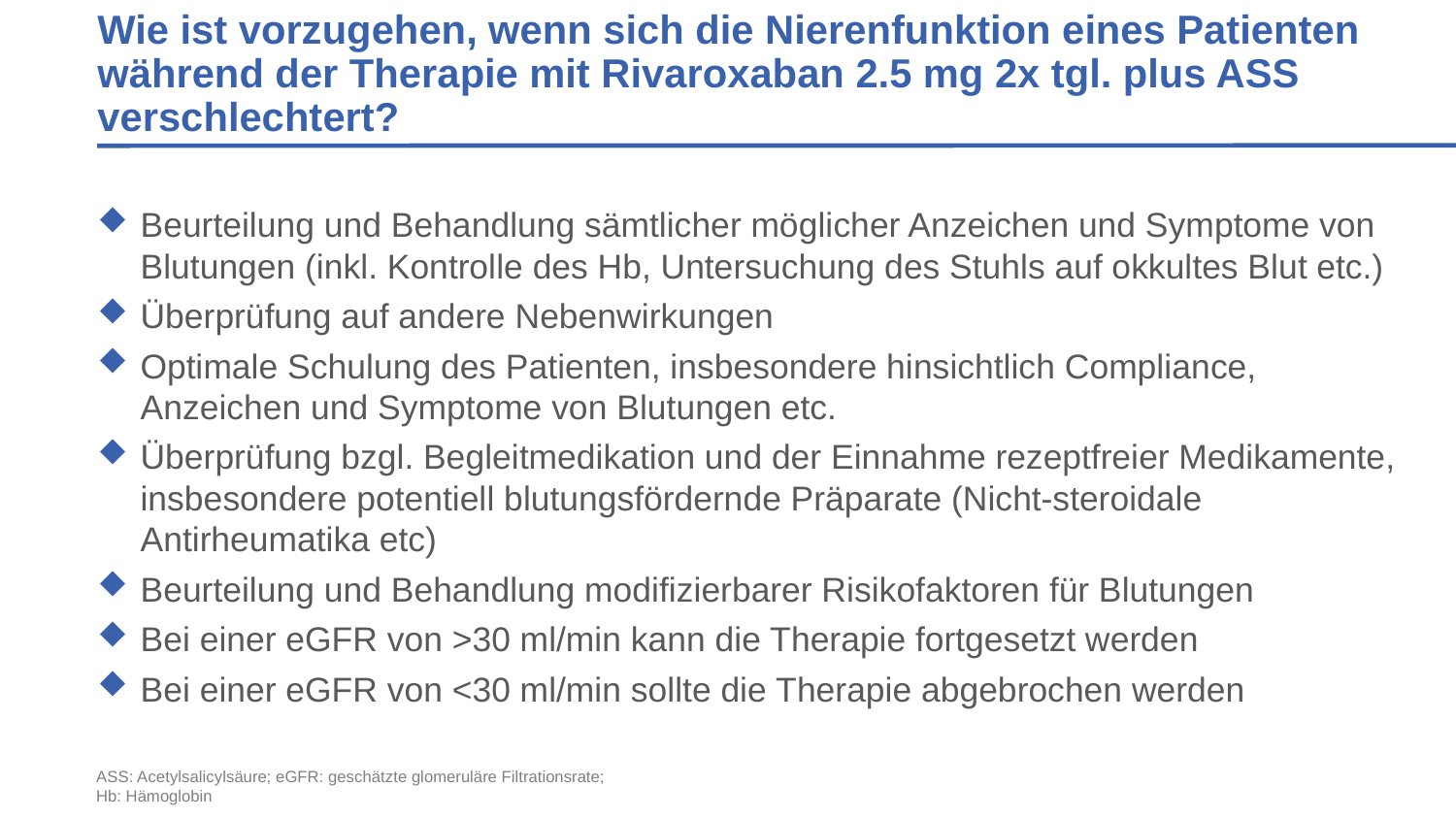

# Wie ist vorzugehen, wenn sich die Nierenfunktion eines Patienten während der Therapie mit Rivaroxaban 2.5 mg 2x tgl. plus ASS verschlechtert?
Beurteilung und Behandlung sämtlicher möglicher Anzeichen und Symptome von  Blutungen (inkl. Kontrolle des Hb, Untersuchung des Stuhls auf okkultes Blut etc.)
Überprüfung auf andere Nebenwirkungen
Optimale Schulung des Patienten, insbesondere hinsichtlich Compliance, Anzeichen und Symptome von Blutungen etc.
Überprüfung bzgl. Begleitmedikation und der Einnahme rezeptfreier Medikamente, insbesondere potentiell blutungsfördernde Präparate (Nicht-steroidale Antirheumatika etc)
Beurteilung und Behandlung modifizierbarer Risikofaktoren für Blutungen
Bei einer eGFR von >30 ml/min kann die Therapie fortgesetzt werden
Bei einer eGFR von <30 ml/min sollte die Therapie abgebrochen werden
ASS: Acetylsalicylsäure; eGFR: geschätzte glomeruläre Filtrationsrate; Hb: Hämoglobin